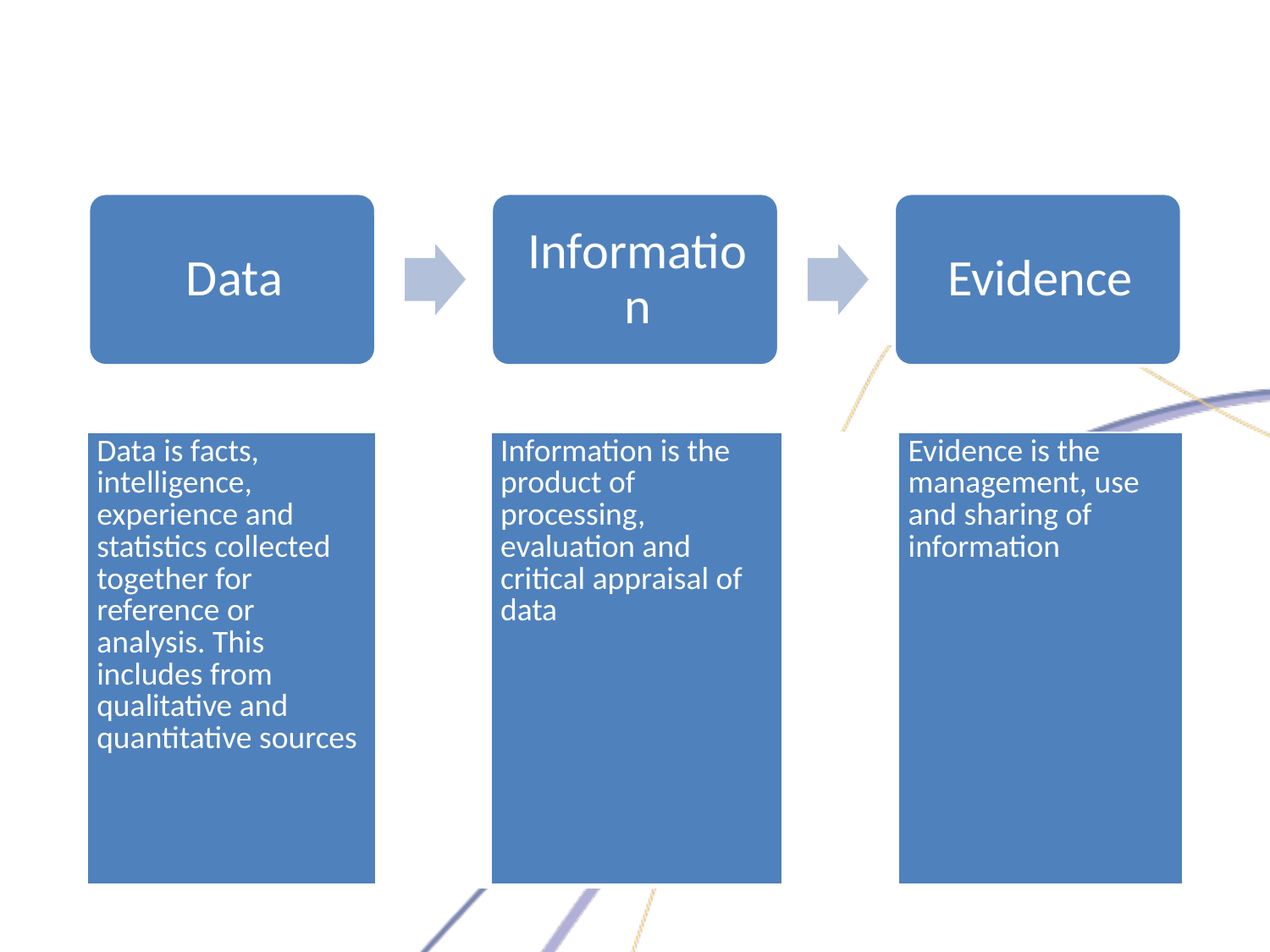

Data

Information

Evidence
| Data is facts, intelligence, experience and statistics collected together for reference or analysis. This includes from qualitative and quantitative sources |  | Information is the product of processing, evaluation and critical appraisal of data |  | Evidence is the management, use and sharing of information |
| --- | --- | --- | --- | --- |